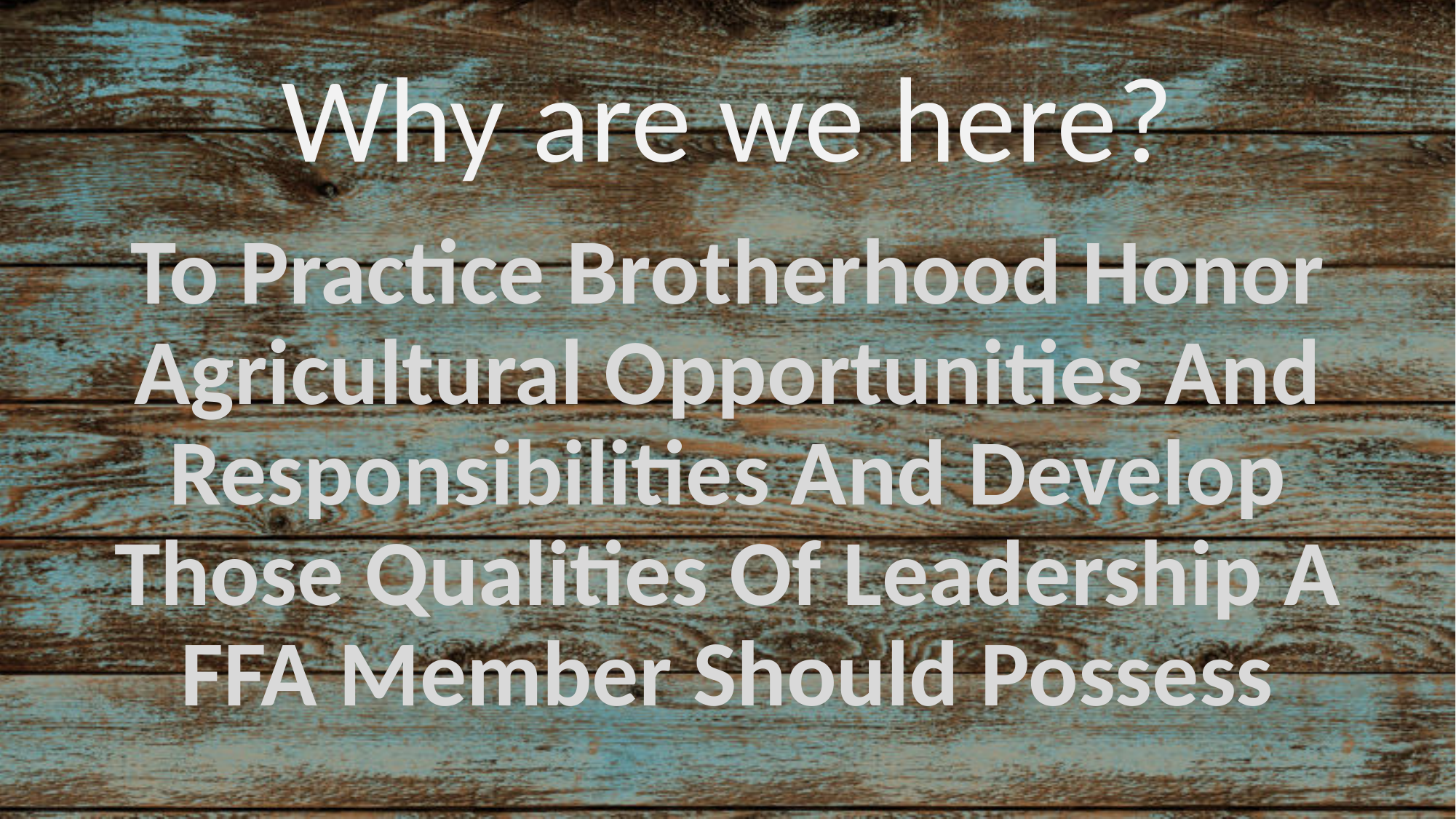

# Why are we here?
To Practice Brotherhood Honor Agricultural Opportunities And Responsibilities And Develop Those Qualities Of Leadership A FFA Member Should Possess